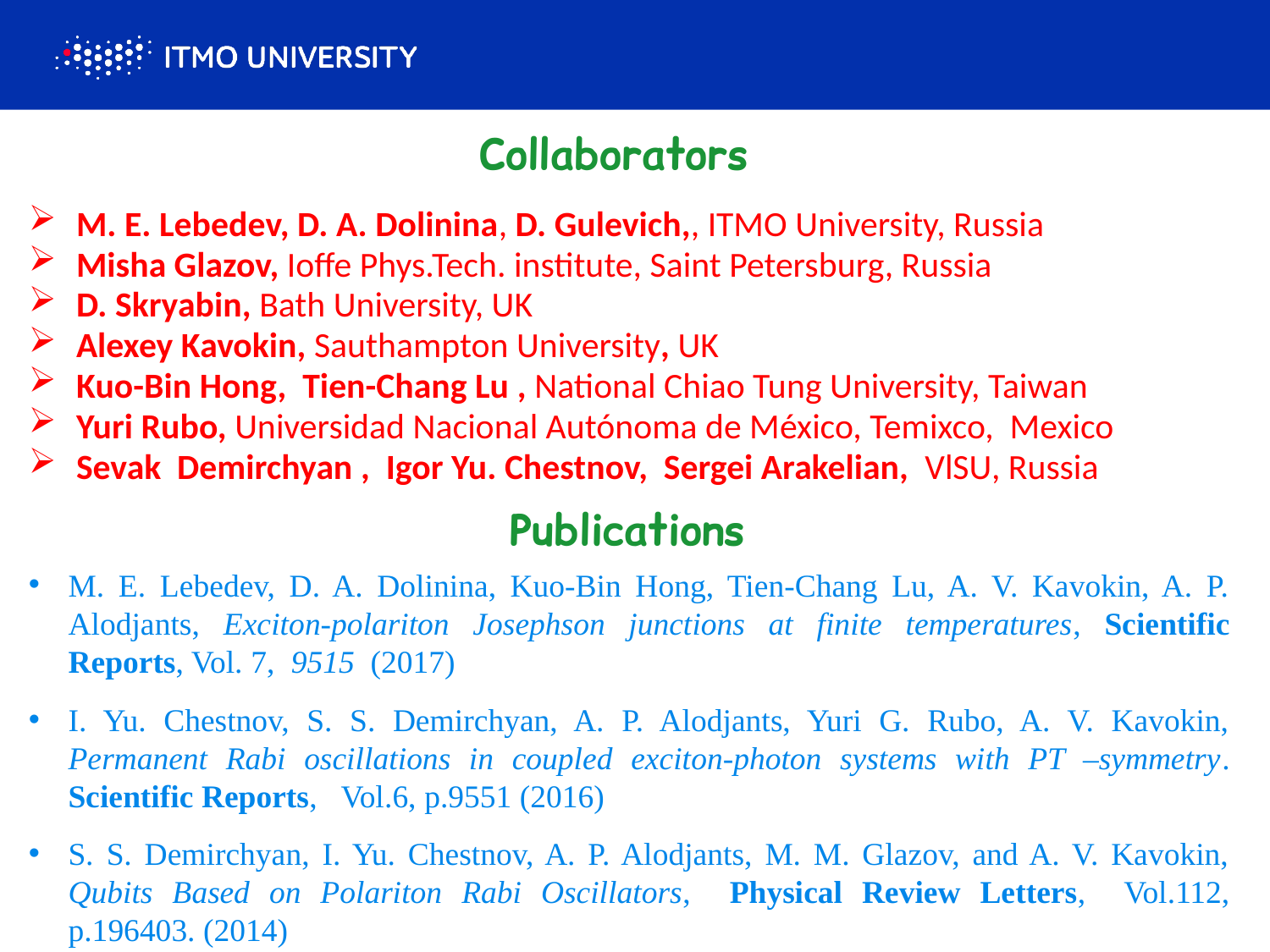

Collaborators
M. E. Lebedev, D. A. Dolinina, D. Gulevich,, ITMO University, Russia
Misha Glazov, Ioffe Phys.Tech. institute, Saint Petersburg, Russia
D. Skryabin, Bath University, UK
Alexey Kavokin, Sauthampton University, UK
Kuo-Bin Hong,  Tien-Chang Lu , National Chiao Tung University, Taiwan
Yuri Rubo, Universidad Nacional Autónoma de México, Temixco,  Mexico
Sevak  Demirchyan ,  Igor Yu. Chestnov,  Sergei Arakelian,  VlSU, Russia
Publications
M. E. Lebedev, D. A. Dolinina, Kuo-Bin Hong, Tien-Chang Lu, A. V. Kavokin, A. P. Alodjants, Exciton-polariton Josephson junctions at finite temperatures, Scientific Reports, Vol. 7,  9515  (2017)

I. Yu. Chestnov, S. S. Demirchyan, A. P. Alodjants, Yuri G. Rubo, A. V. Kavokin, Permanent Rabi oscillations in coupled exciton-photon systems with PT –symmetry. Scientific Reports,   Vol.6, p.9551 (2016)

S. S. Demirchyan, I. Yu. Chestnov, A. P. Alodjants, M. M. Glazov, and A. V. Kavokin, Qubits Based on Polariton Rabi Oscillators,  Physical Review Letters,  Vol.112, p.196403. (2014)